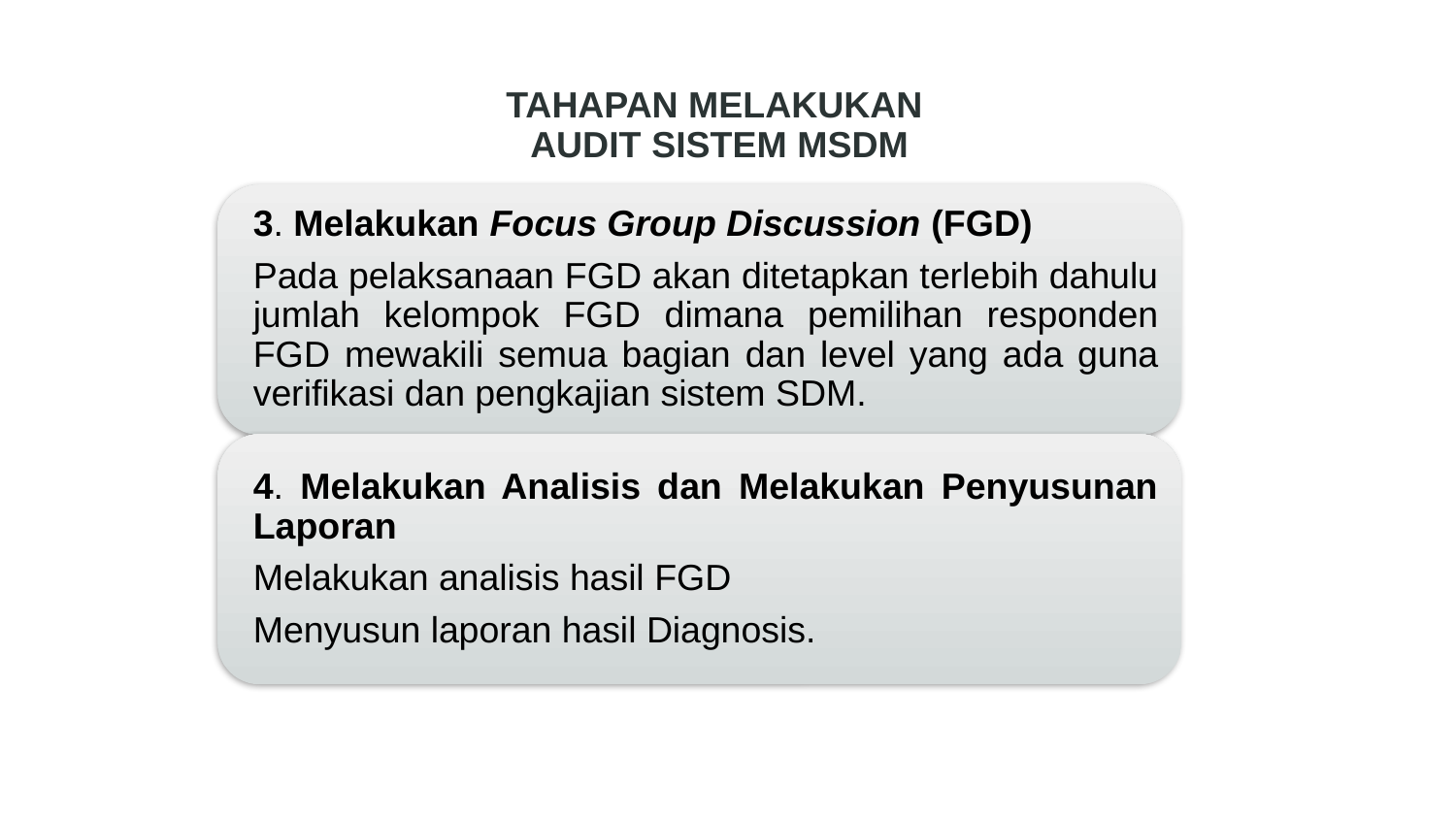

TAHAPAN MELAKUKAN
AUDIT SISTEM MSDM
3. Melakukan Focus Group Discussion (FGD)
Pada pelaksanaan FGD akan ditetapkan terlebih dahulu jumlah kelompok FGD dimana pemilihan responden FGD mewakili semua bagian dan level yang ada guna verifikasi dan pengkajian sistem SDM.
4. Melakukan Analisis dan Melakukan Penyusunan Laporan
Melakukan analisis hasil FGD
Menyusun laporan hasil Diagnosis.